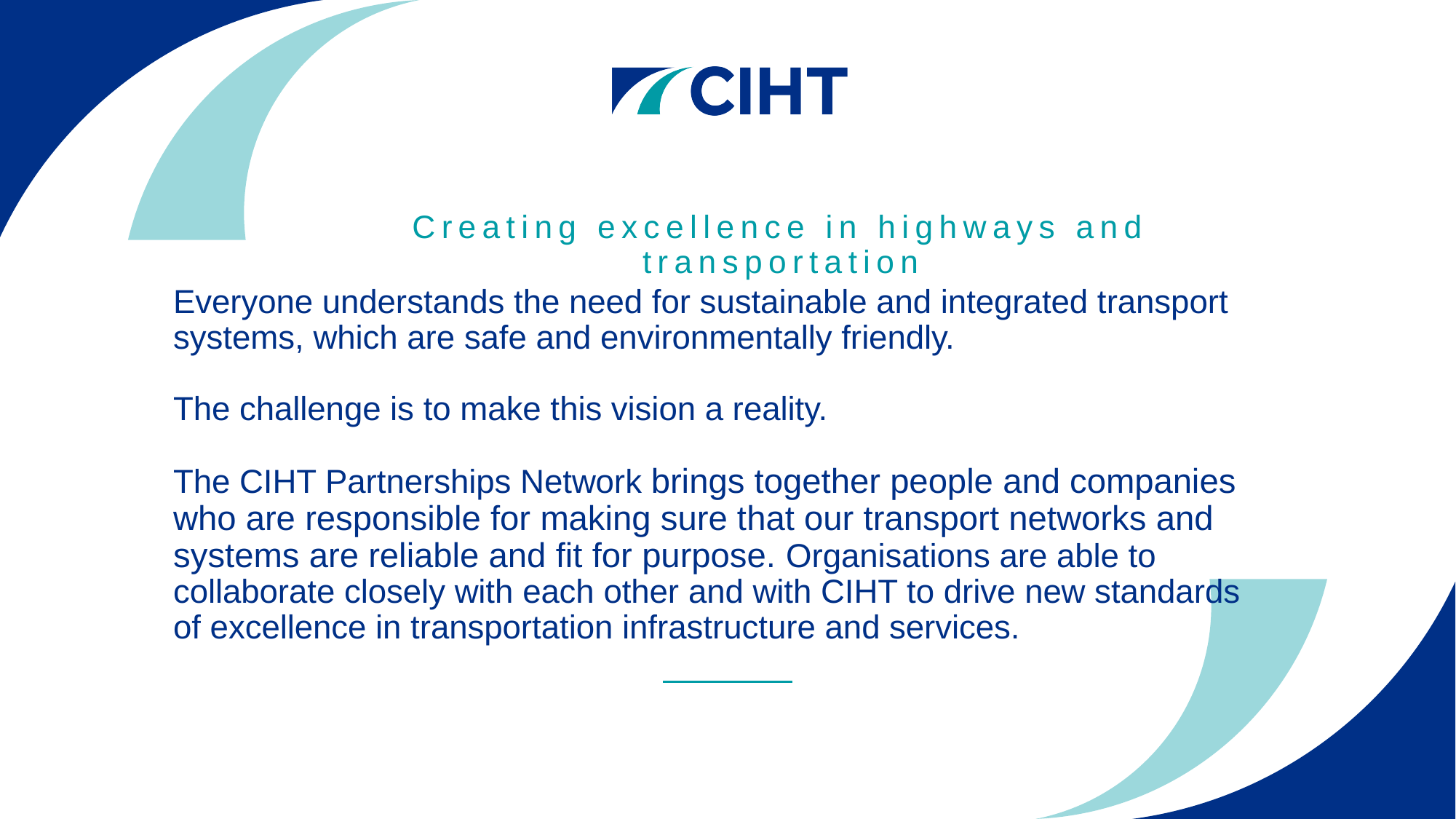

Creating excellence in highways and transportation
# Everyone understands the need for sustainable and integrated transport systems, which are safe and environmentally friendly. The challenge is to make this vision a reality. The CIHT Partnerships Network brings together people and companies who are responsible for making sure that our transport networks and systems are reliable and fit for purpose. Organisations are able to collaborate closely with each other and with CIHT to drive new standards of excellence in transportation infrastructure and services.